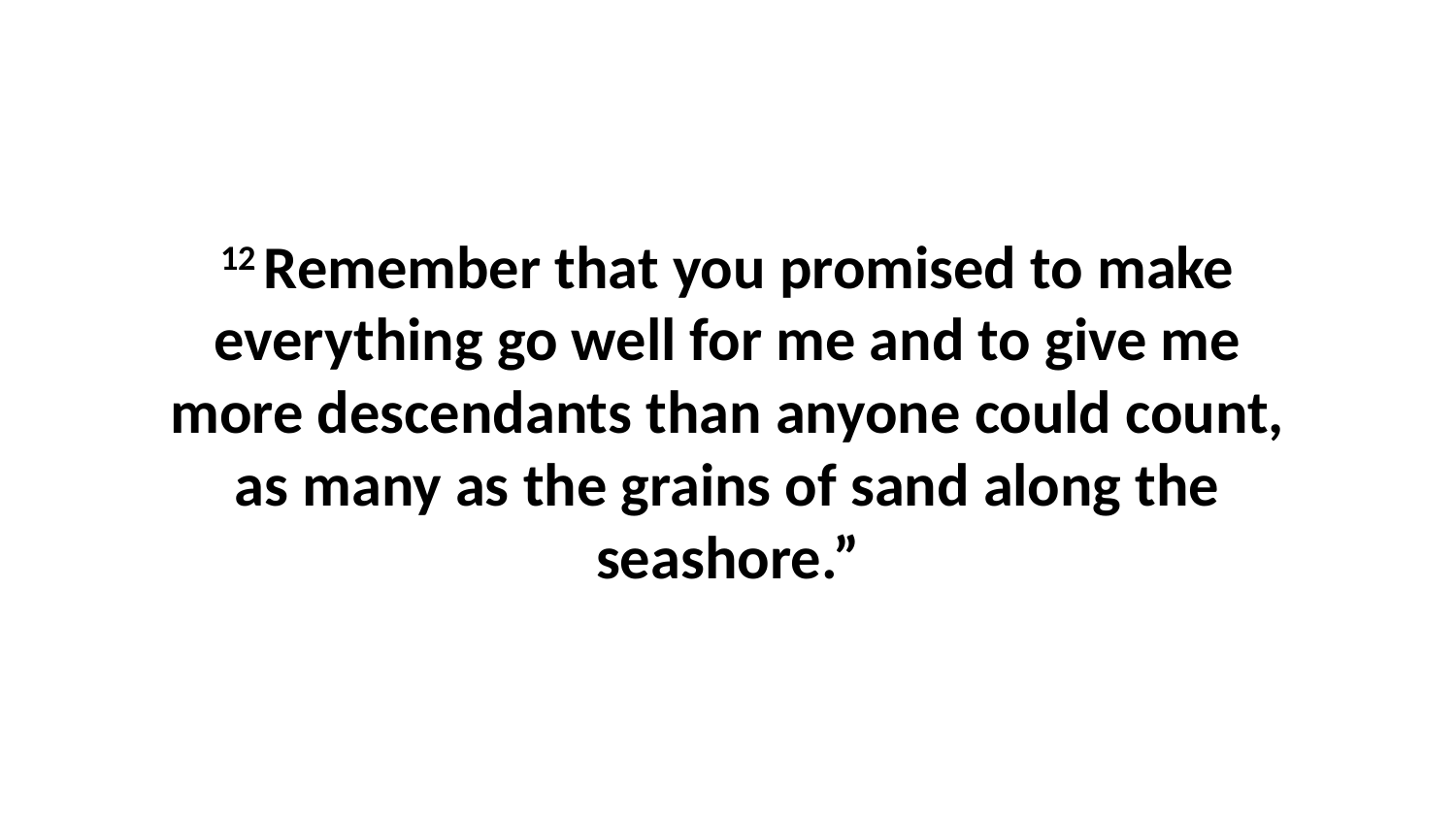

12 Remember that you promised to make everything go well for me and to give me more descendants than anyone could count, as many as the grains of sand along the seashore.”